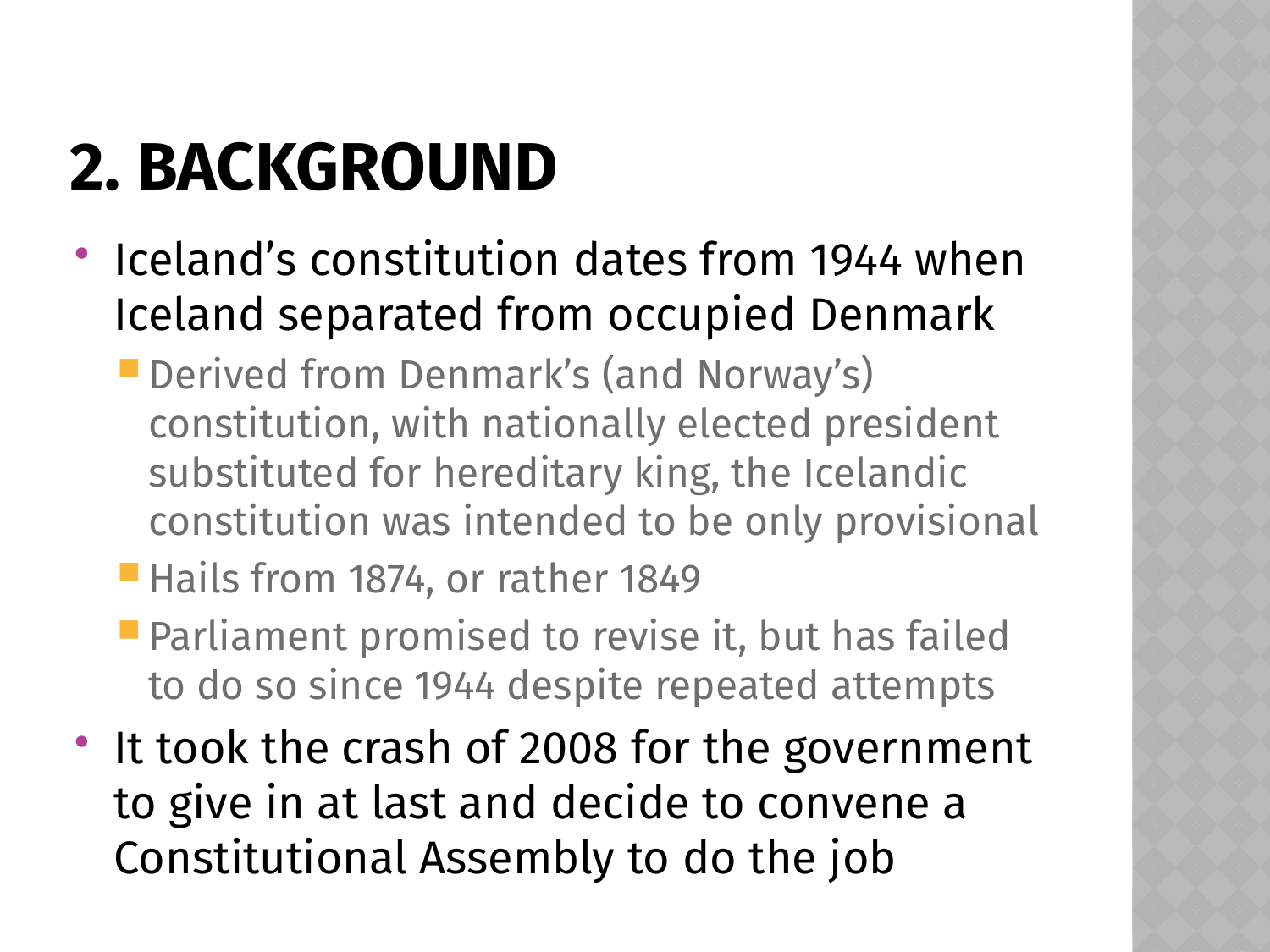

# 2. background
Iceland’s constitution dates from 1944 when Iceland separated from occupied Denmark
Derived from Denmark’s (and Norway’s) constitution, with nationally elected president substituted for hereditary king, the Icelandic constitution was intended to be only provisional
Hails from 1874, or rather 1849
Parliament promised to revise it, but has failed to do so since 1944 despite repeated attempts
It took the crash of 2008 for the government to give in at last and decide to convene a Constitutional Assembly to do the job